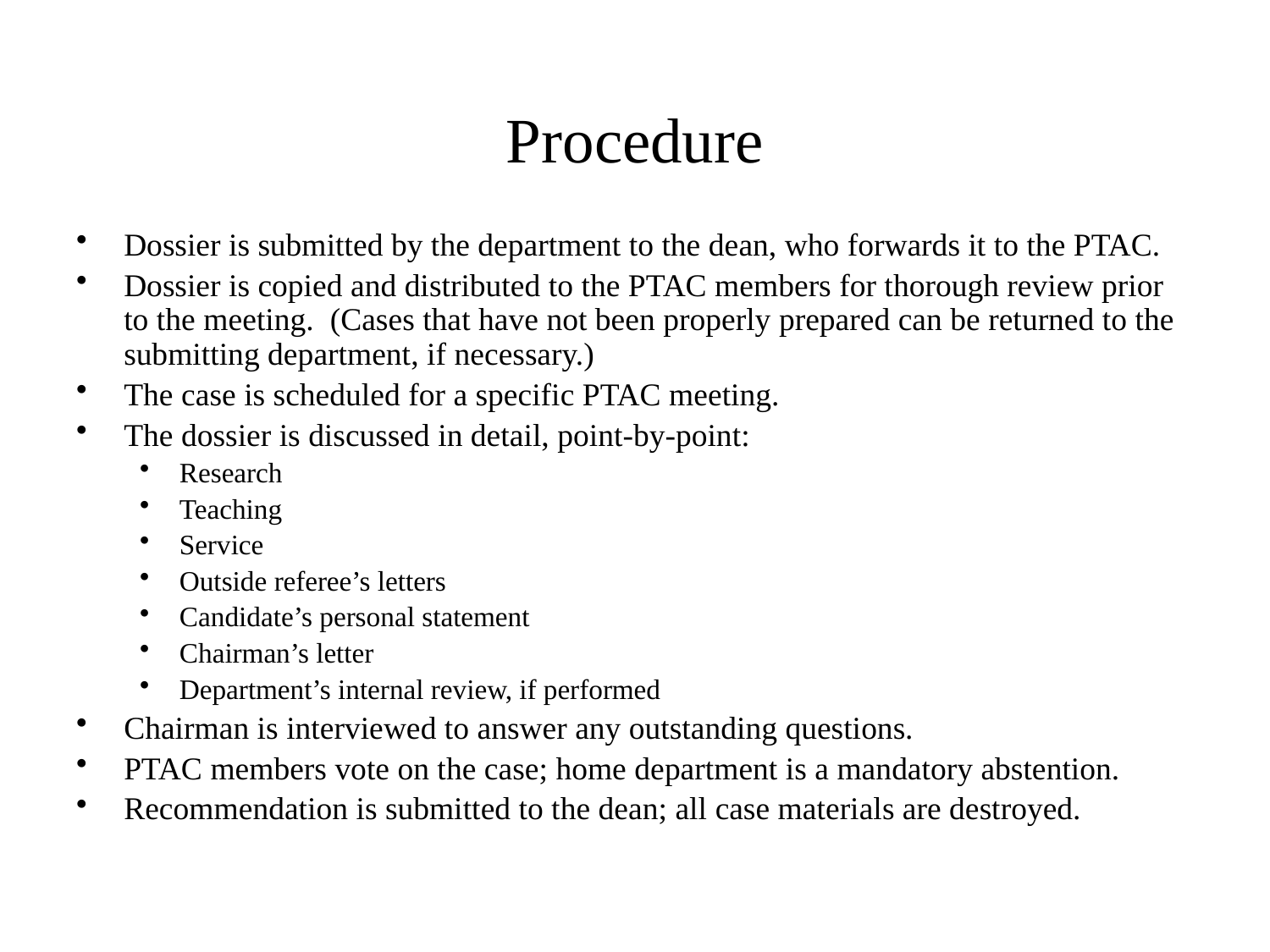

# Procedure
Dossier is submitted by the department to the dean, who forwards it to the PTAC.
Dossier is copied and distributed to the PTAC members for thorough review prior to the meeting.  (Cases that have not been properly prepared can be returned to the submitting department, if necessary.)
The case is scheduled for a specific PTAC meeting.
The dossier is discussed in detail, point-by-point:
Research
Teaching
Service
Outside referee’s letters
Candidate’s personal statement
Chairman’s letter
Department’s internal review, if performed
Chairman is interviewed to answer any outstanding questions.
PTAC members vote on the case; home department is a mandatory abstention.
Recommendation is submitted to the dean; all case materials are destroyed.